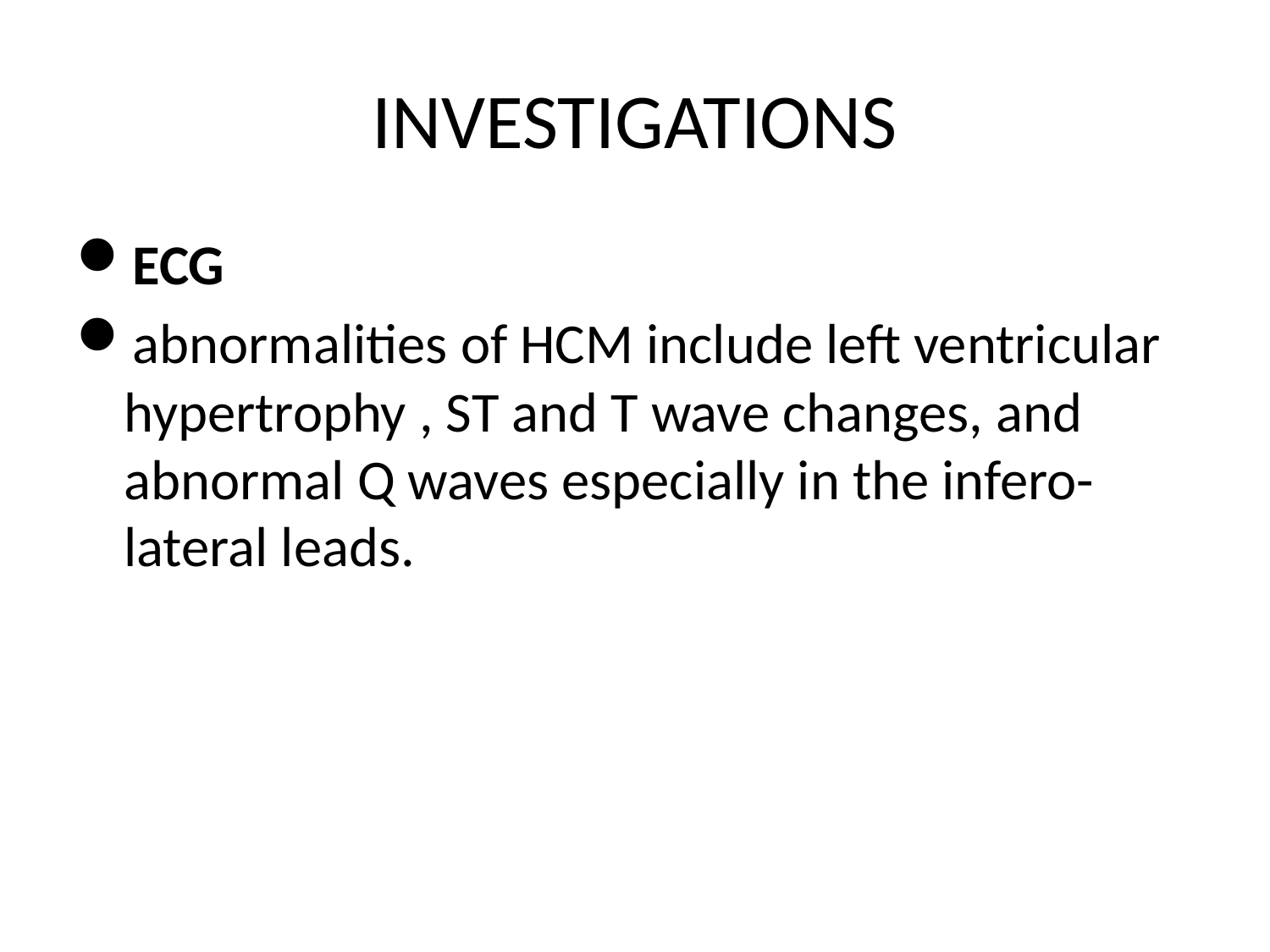

# INVESTIGATIONS
ECG
abnormalities of HCM include left ventricular hypertrophy , ST and T wave changes, and abnormal Q waves especially in the infero-lateral leads.